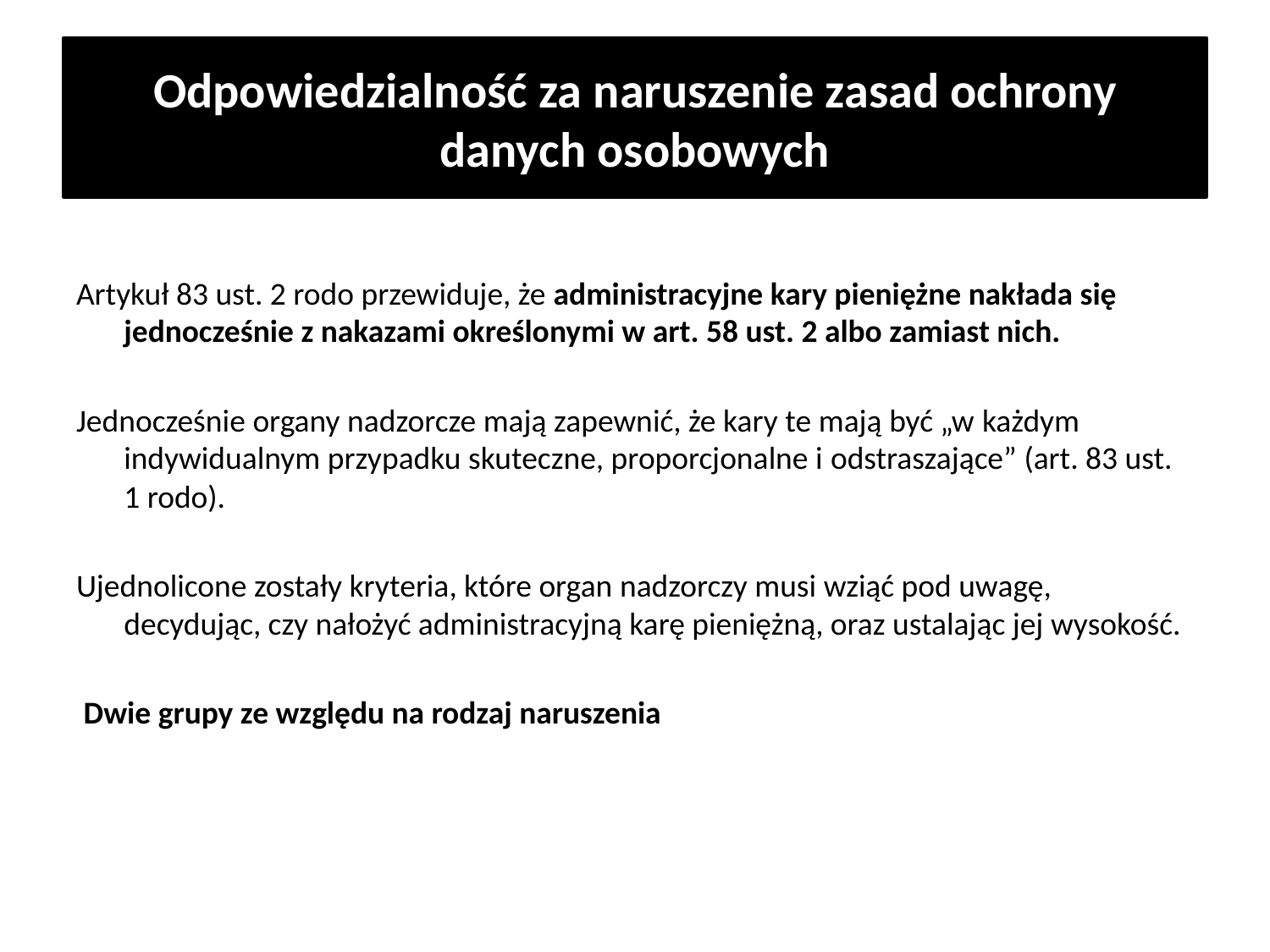

# Odpowiedzialność za naruszenie zasad ochrony danych osobowych

Artykuł 83 ust. 2 rodo przewiduje, że administracyjne kary pieniężne nakłada się jednocześnie z nakazami określonymi w art. 58 ust. 2 albo zamiast nich.

Jednocześnie organy nadzorcze mają zapewnić, że kary te mają być „w każdym indywidualnym przypadku skuteczne, proporcjonalne i odstraszające” (art. 83 ust. 1 rodo).

Ujednolicone zostały kryteria, które organ nadzorczy musi wziąć pod uwagę, decydując, czy nałożyć administracyjną karę pieniężną, oraz ustalając jej wysokość.

 Dwie grupy ze względu na rodzaj naruszenia